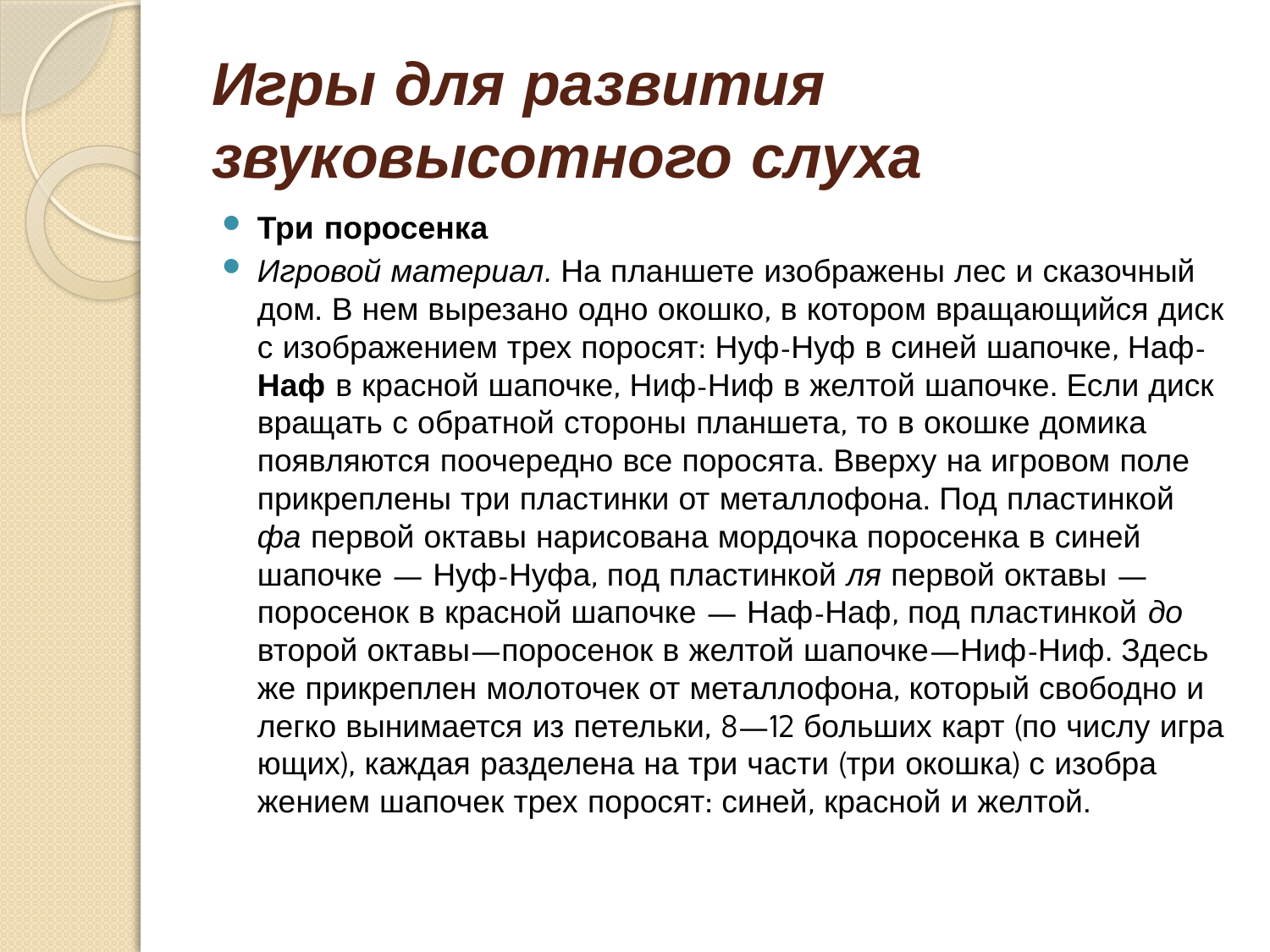

# Игры для развития звуковысотного слуха
Три поросенка
Игровой материал. На планшете изображены лес и сказочный дом. В нем вырезано одно окошко, в котором вращающийся диск с изображением трех поросят: Нуф-Нуф в синей шапочке, Наф-Наф в красной шапочке, Ниф-Ниф в желтой шапочке. Если диск вращать с обратной стороны планшета, то в окошке домика появляются поочередно все поросята. Вверху на игровом поле прикреплены три пластинки от металлофона. Под пластинкой фа первой октавы нарисована мордочка поросенка в синей шапоч­ке — Нуф-Нуфа, под пластинкой ля первой октавы — поросенок в красной шапочке — Наф-Наф, под пластинкой до второй окта­вы—поросенок в желтой шапочке—Ниф-Ниф. Здесь же при­креплен молоточек от металлофона, который свободно и легко вынимается из петельки, 8—12 больших карт (по числу игра­ющих), каждая разделена на три части (три окошка) с изобра­жением шапочек трех поросят: синей, красной и желтой.